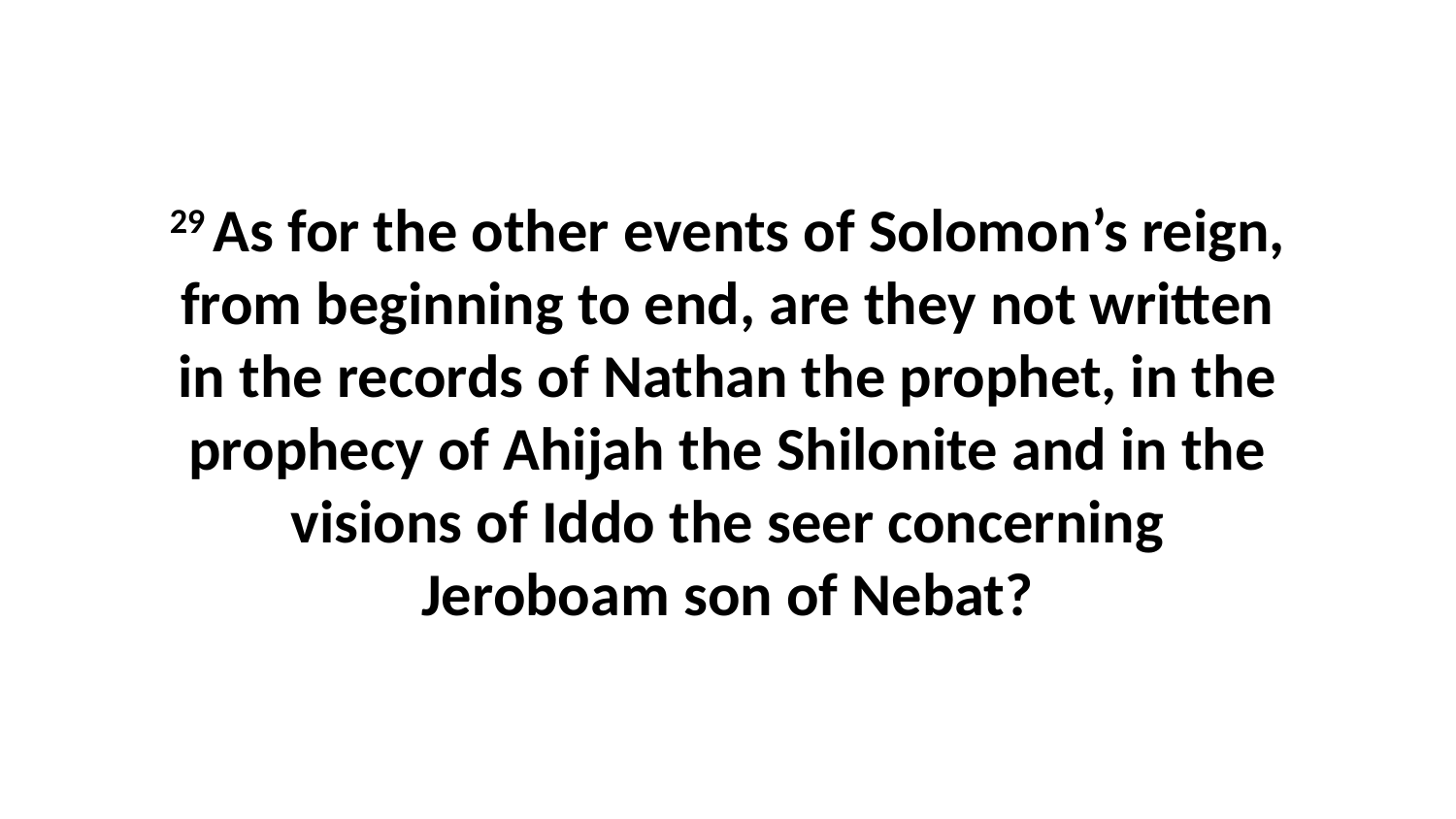

29 As for the other events of Solomon’s reign, from beginning to end, are they not written in the records of Nathan the prophet, in the prophecy of Ahijah the Shilonite and in the visions of Iddo the seer concerning Jeroboam son of Nebat?